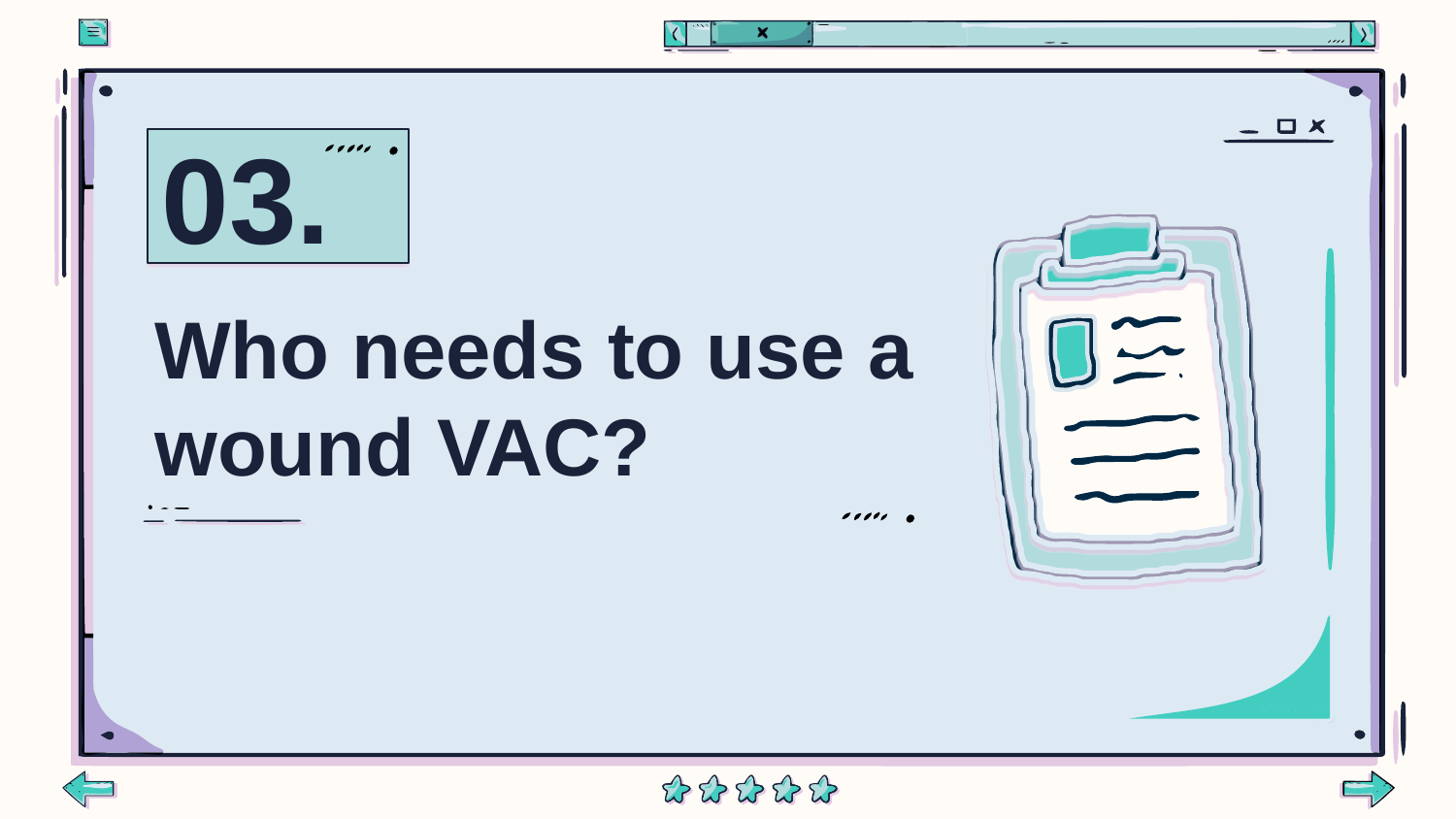

03.

# Who needs to use a wound VAC?